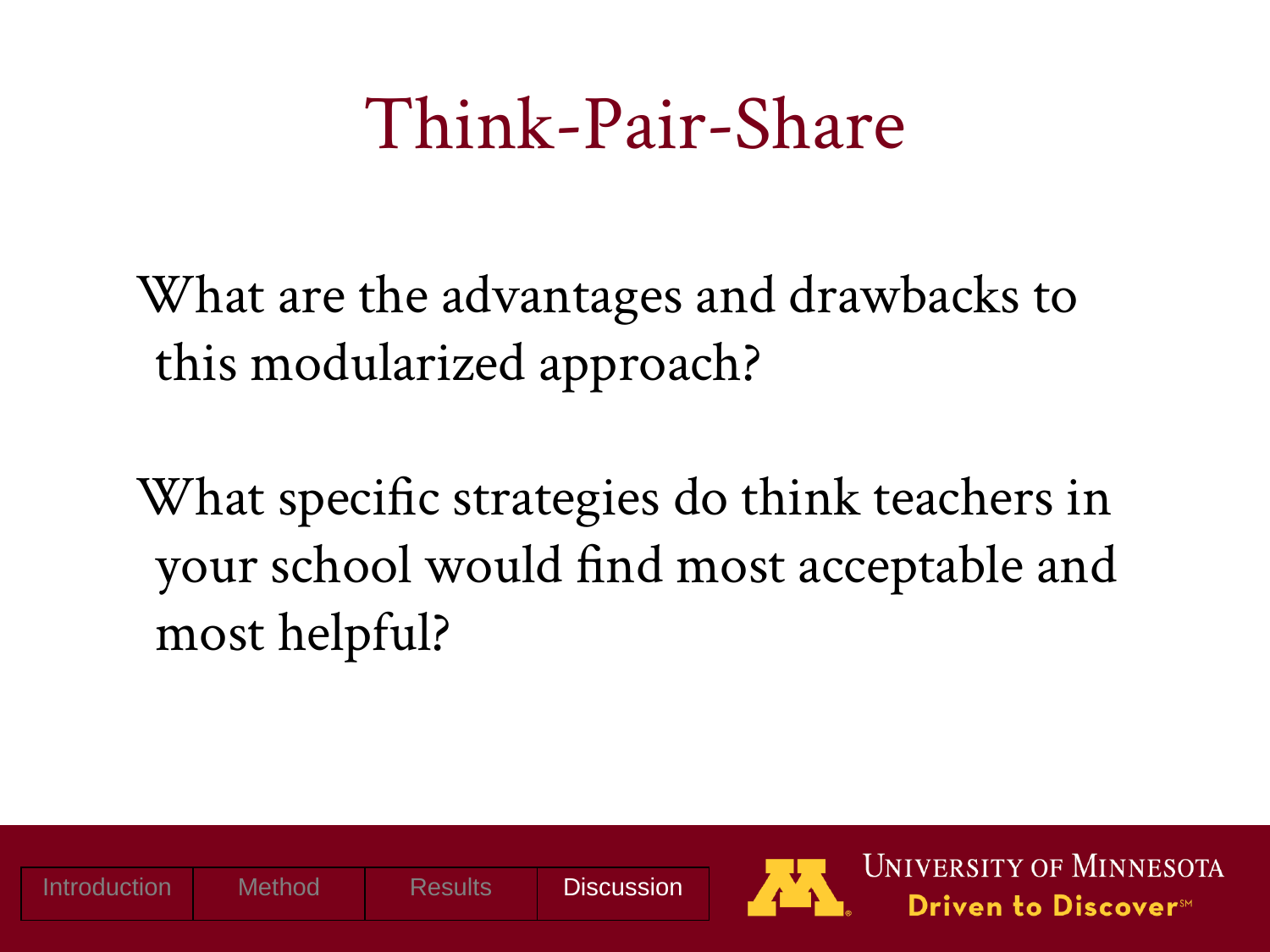

# Think-Pair-Share
What are the advantages and drawbacks to this modularized approach?

What specific strategies do think teachers in your school would find most acceptable and most helpful?
| Introduction | Method | Results | Discussion |
| --- | --- | --- | --- |